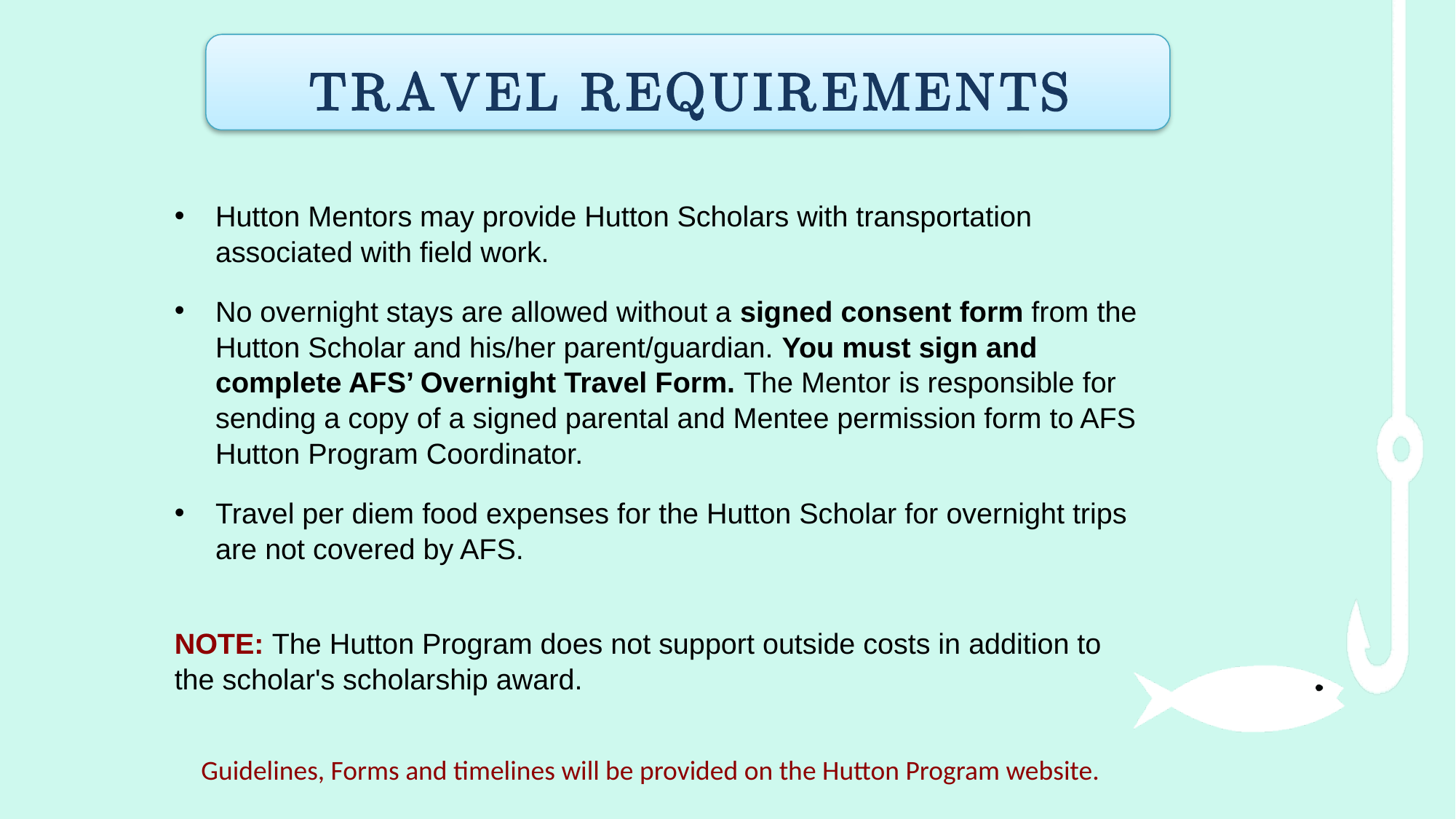

TRAVEL REQUIREMENTS
Hutton Mentors may provide Hutton Scholars with transportation associated with field work.
No overnight stays are allowed without a signed consent form from the Hutton Scholar and his/her parent/guardian. You must sign and complete AFS’ Overnight Travel Form. The Mentor is responsible for sending a copy of a signed parental and Mentee permission form to AFS Hutton Program Coordinator.
Travel per diem food expenses for the Hutton Scholar for overnight trips are not covered by AFS.
NOTE: The Hutton Program does not support outside costs in addition to the scholar's scholarship award.
Guidelines, Forms and timelines will be provided on the Hutton Program website.